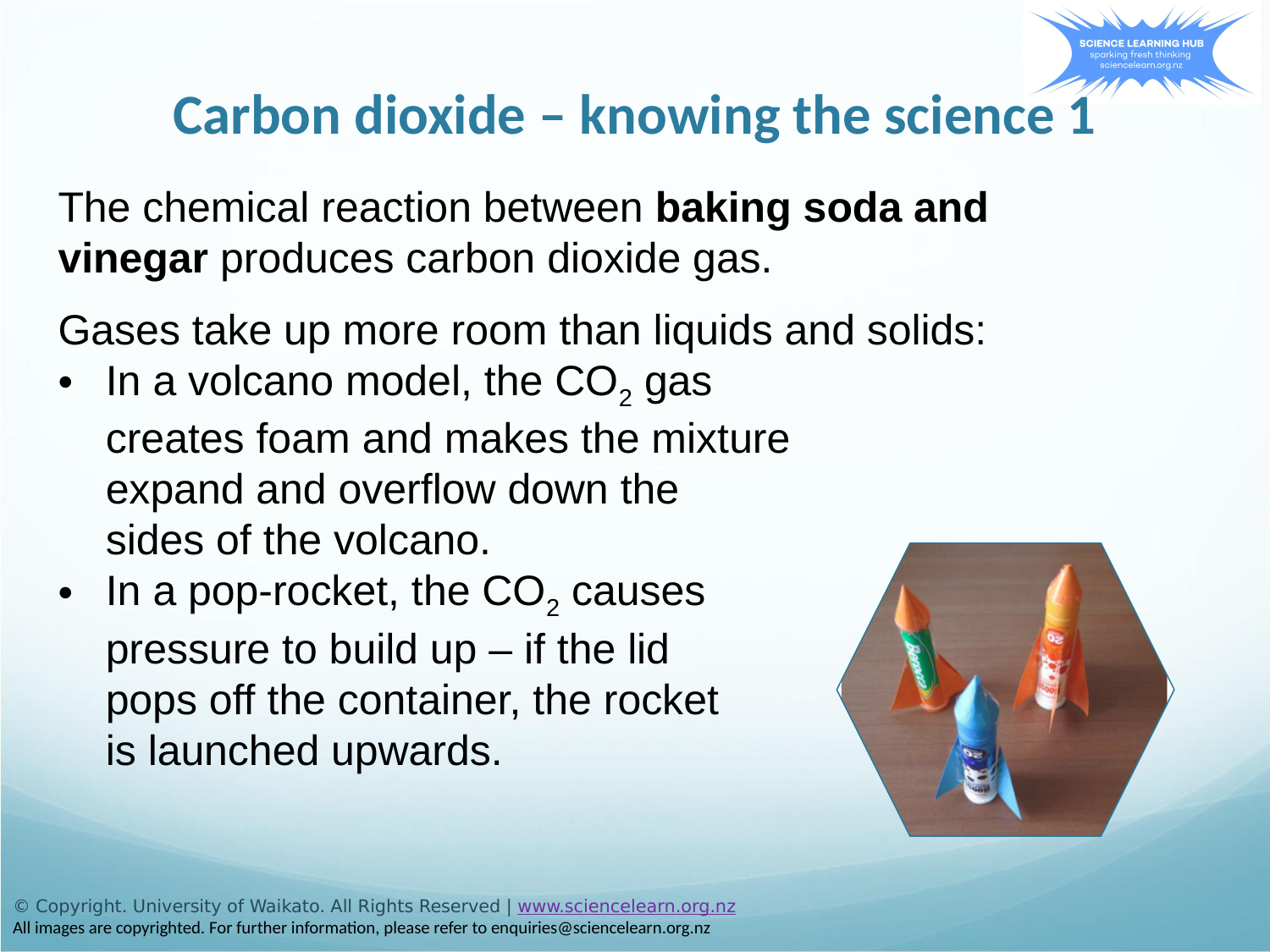

# Carbon dioxide – knowing the science 1
The chemical reaction between baking soda and vinegar produces carbon dioxide gas.
Gases take up more room than liquids and solids:
In a volcano model, the CO2 gas
creates foam and makes the mixture
expand and overflow down the
sides of the volcano.
In a pop-rocket, the CO2 causes
pressure to build up – if the lid
pops off the container, the rocket
is launched upwards.

© Copyright. University of Waikato. All Rights Reserved | www.sciencelearn.org.nz
All images are copyrighted. For further information, please refer to enquiries@sciencelearn.org.nz